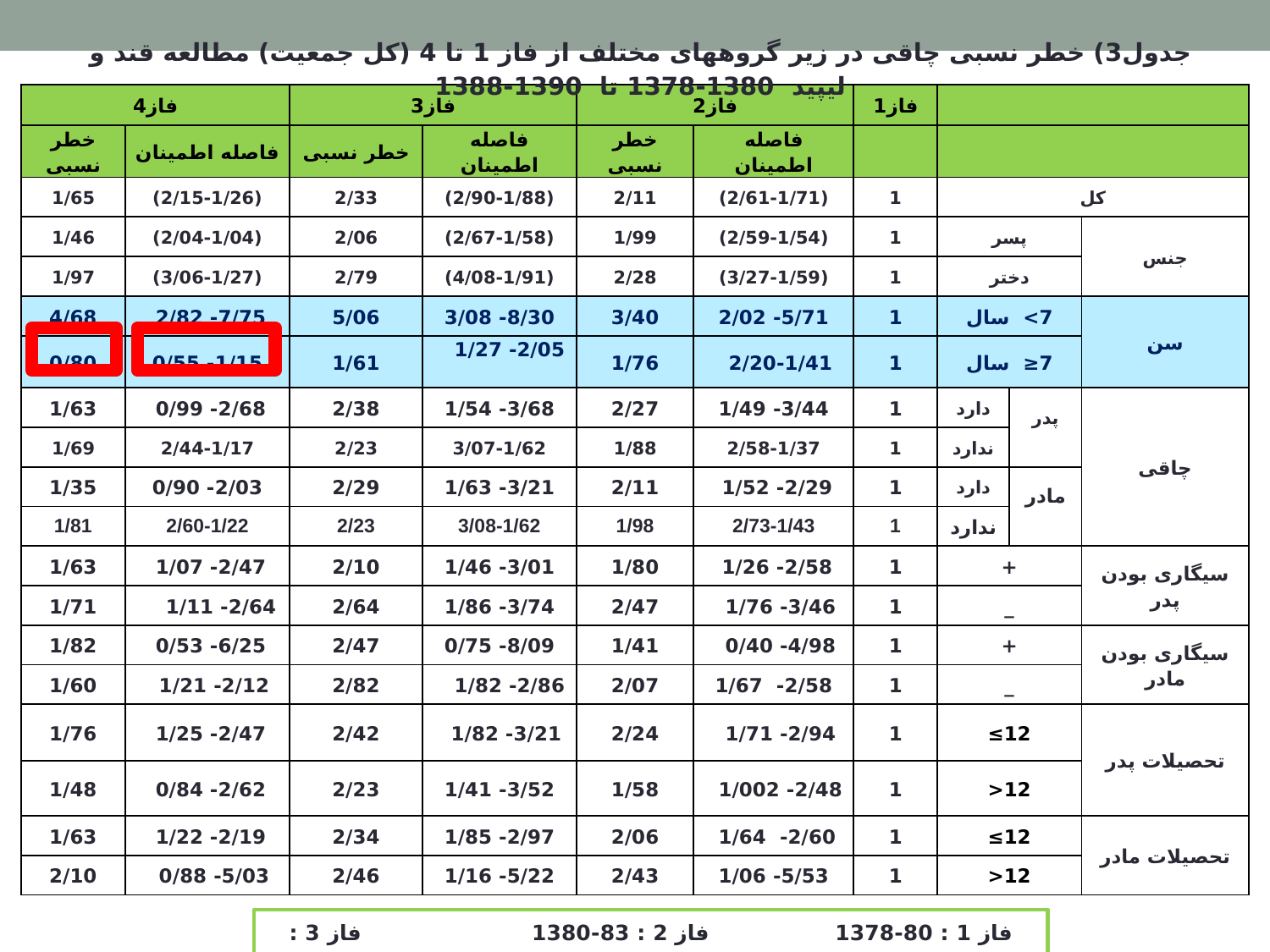

جدول3) خطر نسبی چاقی در زیر گروه­های مختلف از فاز 1 تا 4 (کل جمعیت) مطالعه قند و لیپید  1380-1378 تا  1390-1388

| فاز4 |  | فاز3 |  | فاز2 |  | فاز1 |  |  |  |
| --- | --- | --- | --- | --- | --- | --- | --- | --- | --- |
| خطر نسبی | فاصله اطمینان | خطر نسبی | فاصله اطمینان | خطر نسبی | فاصله اطمینان |  |  |  |  |
| 1/65 | (2/15-1/26) | 2/33 | (2/90-1/88) | 2/11 | (2/61-1/71) | 1 | کل |  |  |
| 1/46 | (2/04-1/04) | 2/06 | (2/67-1/58) | 1/99 | (2/59-1/54) | 1 | پسر |  | جنس |
| 1/97 | (3/06-1/27) | 2/79 | (4/08-1/91) | 2/28 | (3/27-1/59) | 1 | دختر |  |  |
| 4/68 | 7/75- 2/82 | 5/06 | 8/30- 3/08 | 3/40 | 5/71- 2/02 | 1 | 7> سال |  | سن |
| 0/80 | 1/15- 0/55 | 1/61 | 2/05- 1/27 | 1/76 | 2/20-1/41 | 1 | 7≤ سال |  |  |
| 1/63 | 2/68- 0/99 | 2/38 | 3/68- 1/54 | 2/27 | 3/44- 1/49 | 1 | دارد | پدر | چاقی |
| 1/69 | 2/44-1/17 | 2/23 | 3/07-1/62 | 1/88 | 2/58-1/37 | 1 | ندارد |  |  |
| 1/35 | 2/03- 0/90 | 2/29 | 3/21- 1/63 | 2/11 | 2/29- 1/52 | 1 | دارد | مادر |  |
| 1/81 | 2/60-1/22 | 2/23 | 3/08-1/62 | 1/98 | 2/73-1/43 | 1 | ندارد |  |  |
| 1/63 | 2/47- 1/07 | 2/10 | 3/01- 1/46 | 1/80 | 2/58- 1/26 | 1 | + |  | سیگاری بودن پدر |
| 1/71 | 2/64- 1/11 | 2/64 | 3/74- 1/86 | 2/47 | 3/46- 1/76 | 1 | \_ |  |  |
| 1/82 | 6/25- 0/53 | 2/47 | 8/09- 0/75 | 1/41 | 4/98- 0/40 | 1 | + |  | سیگاری بودن مادر |
| 1/60 | 2/12- 1/21 | 2/82 | 2/86- 1/82 | 2/07 | 2/58- 1/67 | 1 | \_ |  |  |
| 1/76 | 2/47- 1/25 | 2/42 | 3/21- 1/82 | 2/24 | 2/94- 1/71 | 1 | 12≥ |  | تحصیلات پدر |
| 1/48 | 2/62- 0/84 | 2/23 | 3/52- 1/41 | 1/58 | 2/48- 1/002 | 1 | 12< |  |  |
| 1/63 | 2/19- 1/22 | 2/34 | 2/97- 1/85 | 2/06 | 2/60- 1/64 | 1 | 12≥ |  | تحصیلات مادر |
| 2/10 | 5/03- 0/88 | 2/46 | 5/22- 1/16 | 2/43 | 5/53- 1/06 | 1 | 12< |  |  |

فاز 1 : 80-1378                 فاز 2 : 83-1380                       فاز 3 : 87-1384                 فاز 4 : 90-1388